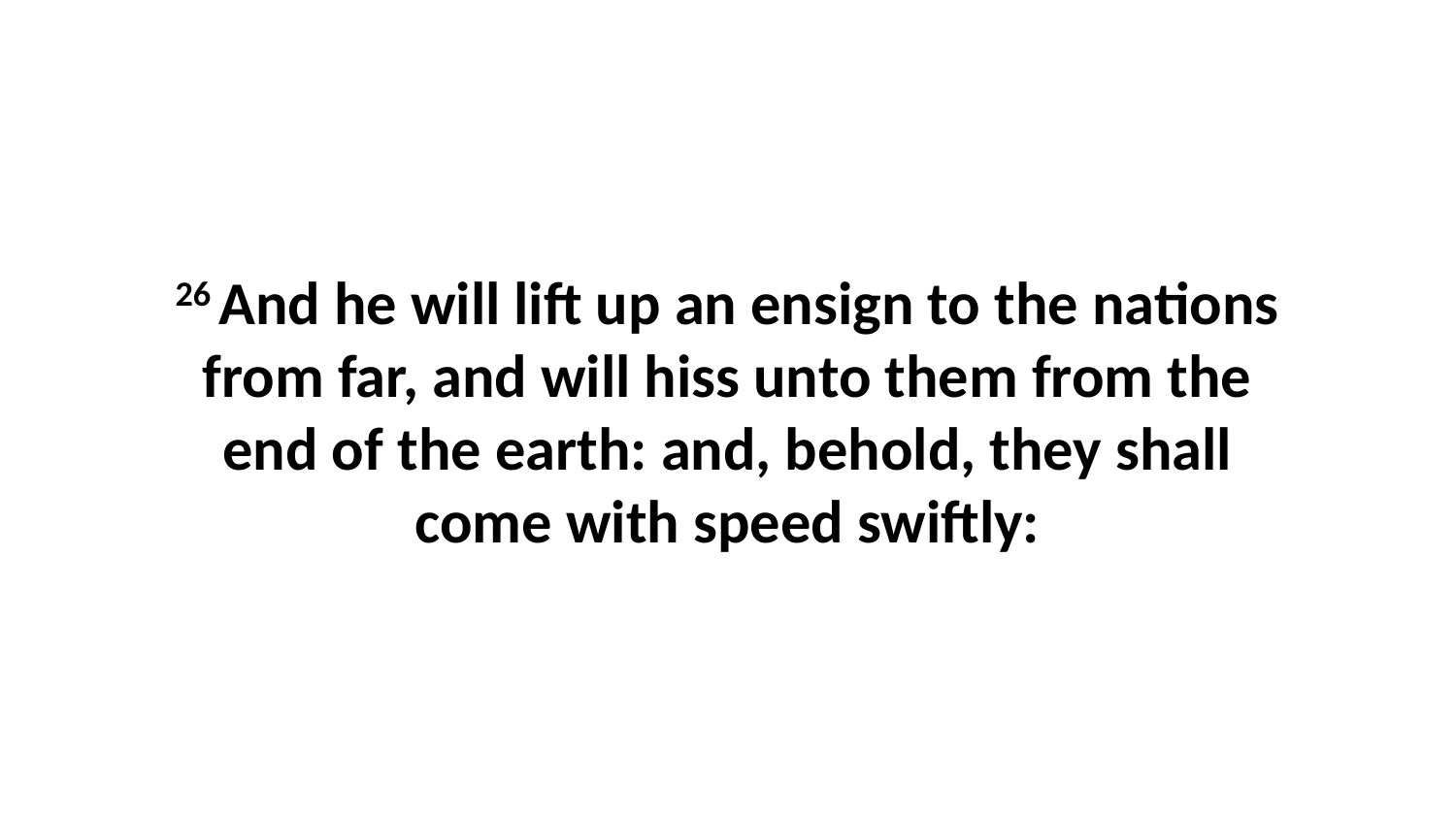

26 And he will lift up an ensign to the nations from far, and will hiss unto them from the end of the earth: and, behold, they shall come with speed swiftly: